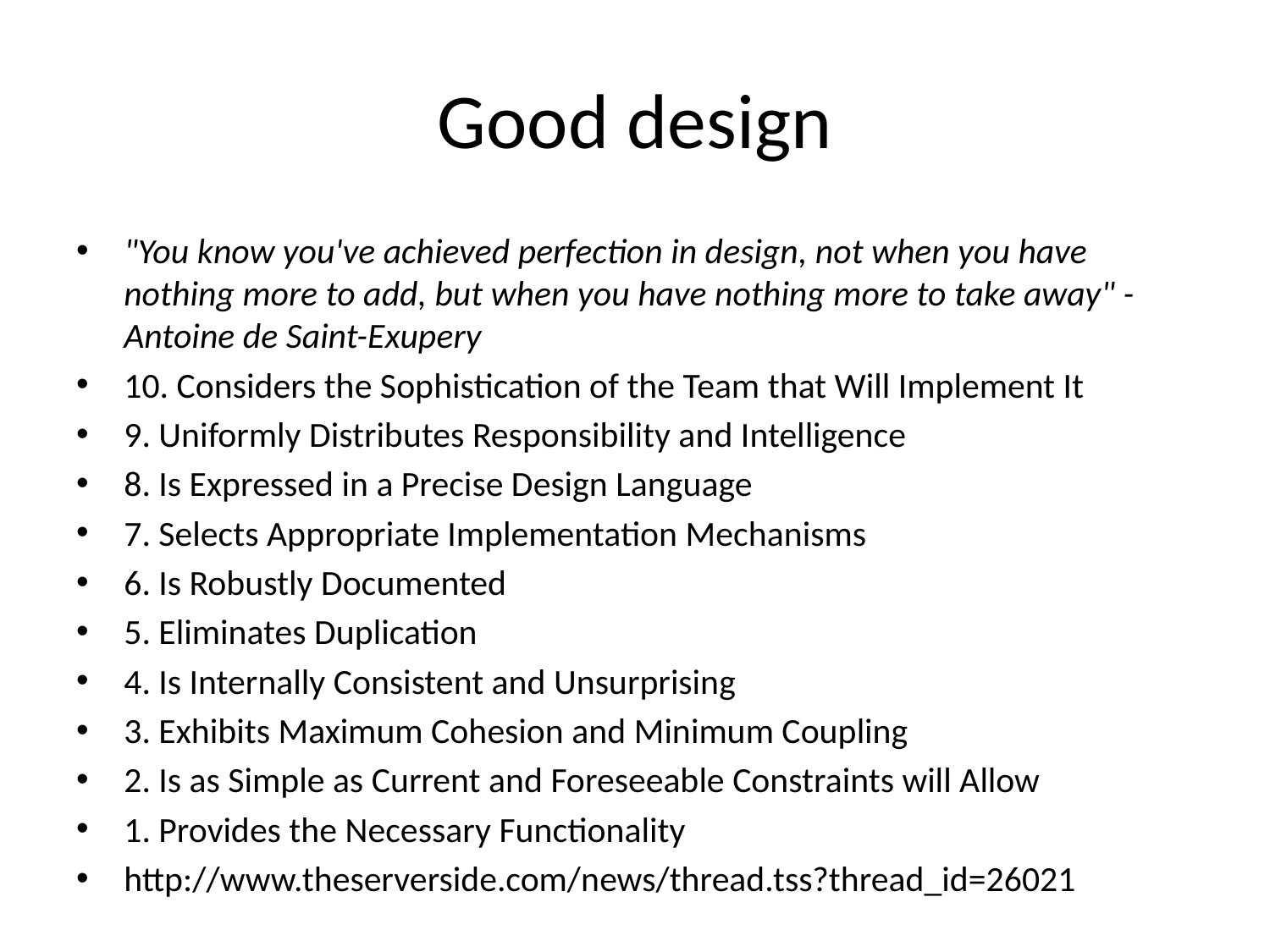

# Good design
"You know you've achieved perfection in design, not when you have nothing more to add, but when you have nothing more to take away" - Antoine de Saint-Exupery
10. Considers the Sophistication of the Team that Will Implement It
9. Uniformly Distributes Responsibility and Intelligence
8. Is Expressed in a Precise Design Language
7. Selects Appropriate Implementation Mechanisms
6. Is Robustly Documented
5. Eliminates Duplication
4. Is Internally Consistent and Unsurprising
3. Exhibits Maximum Cohesion and Minimum Coupling
2. Is as Simple as Current and Foreseeable Constraints will Allow
1. Provides the Necessary Functionality
http://www.theserverside.com/news/thread.tss?thread_id=26021